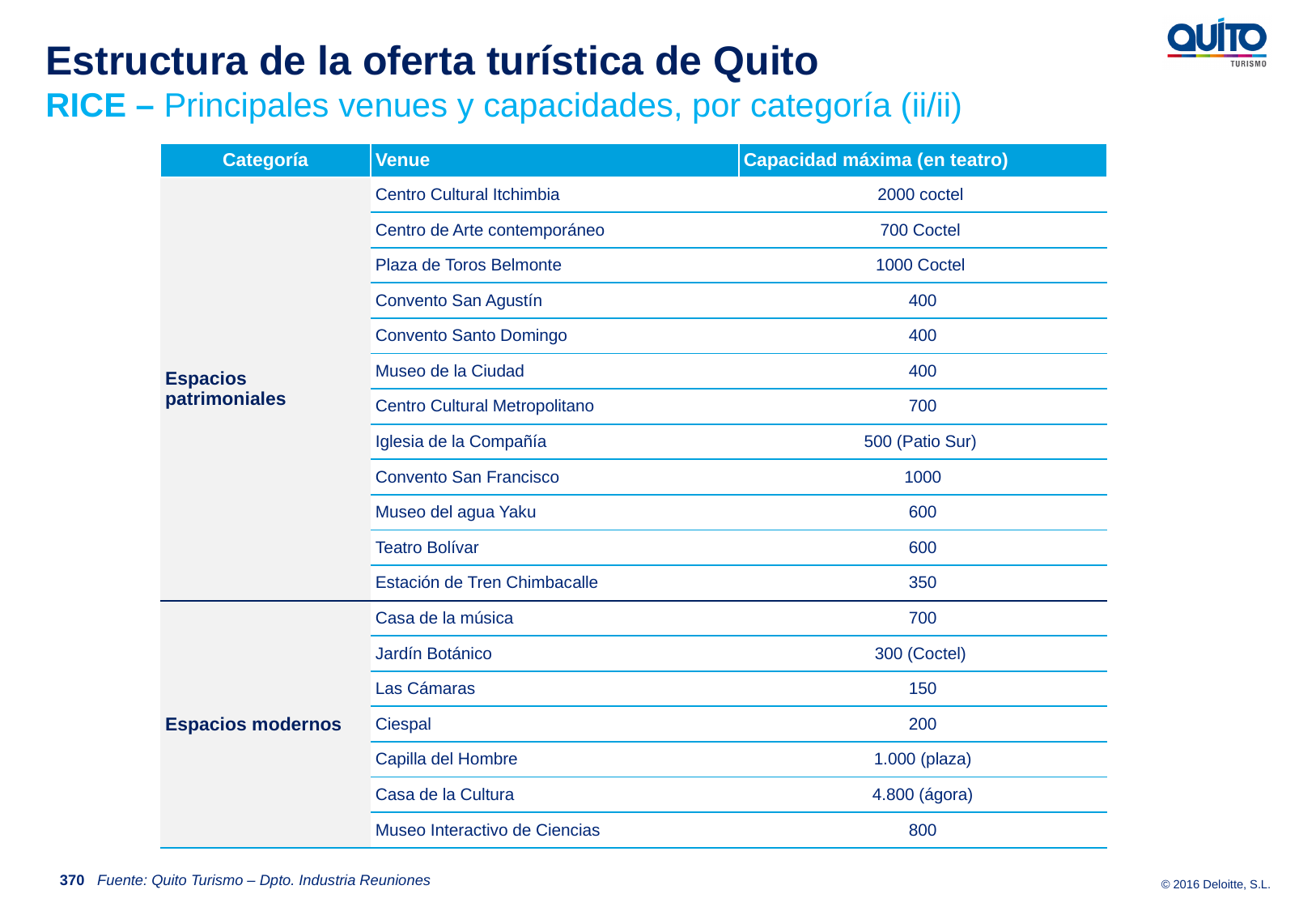

Estructura de la oferta turística de Quito
RICE – Principales venues y capacidades, por categoría (ii/ii)
| Categoría | Venue | Capacidad máxima (en teatro) |
| --- | --- | --- |
| Espacios patrimoniales | Centro Cultural Itchimbia | 2000 coctel |
|  | Centro de Arte contemporáneo | 700 Coctel |
|  | Plaza de Toros Belmonte | 1000 Coctel |
|  | Convento San Agustín | 400 |
|  | Convento Santo Domingo | 400 |
|  | Museo de la Ciudad | 400 |
|  | Centro Cultural Metropolitano | 700 |
|  | Iglesia de la Compañía | 500 (Patio Sur) |
|  | Convento San Francisco | 1000 |
|  | Museo del agua Yaku | 600 |
|  | Teatro Bolívar | 600 |
|  | Estación de Tren Chimbacalle | 350 |
| Espacios modernos | Casa de la música | 700 |
|  | Jardín Botánico | 300 (Coctel) |
|  | Las Cámaras | 150 |
|  | Ciespal | 200 |
|  | Capilla del Hombre | 1.000 (plaza) |
|  | Casa de la Cultura | 4.800 (ágora) |
|  | Museo Interactivo de Ciencias | 800 |
370
Fuente: Quito Turismo – Dpto. Industria Reuniones